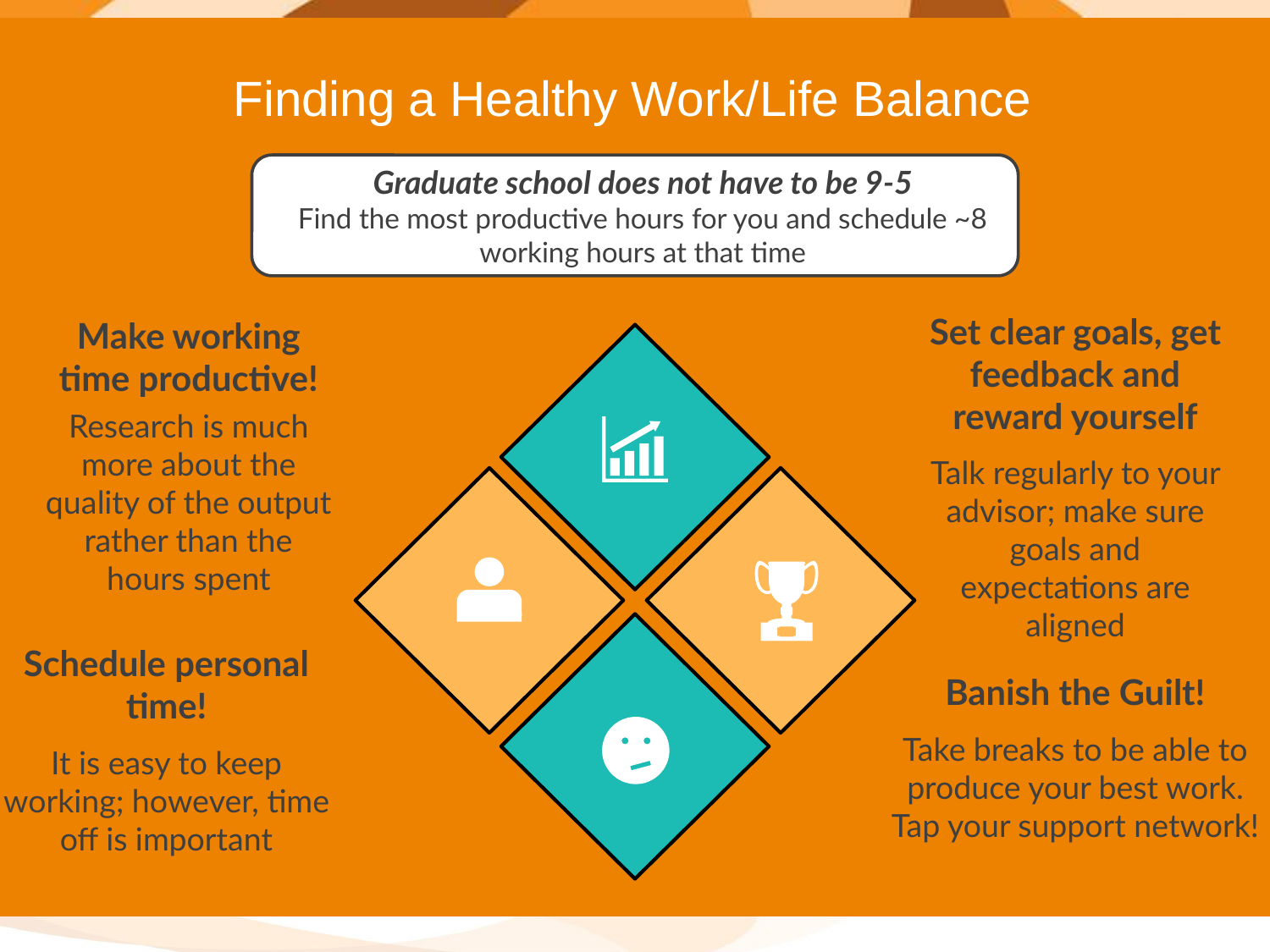

Finding a Healthy Work/Life Balance
Graduate school does not have to be 9-5
Find the most productive hours for you and schedule ~8 working hours at that time
Set clear goals, get feedback and reward yourself

Talk regularly to your advisor; make sure goals and expectations are aligned
Make working time productive!
Research is much more about the quality of the output rather than the hours spent

Schedule personal time!

It is easy to keep working; however, time off is important

Banish the Guilt!

Take breaks to be able to produce your best work.
Tap your support network!